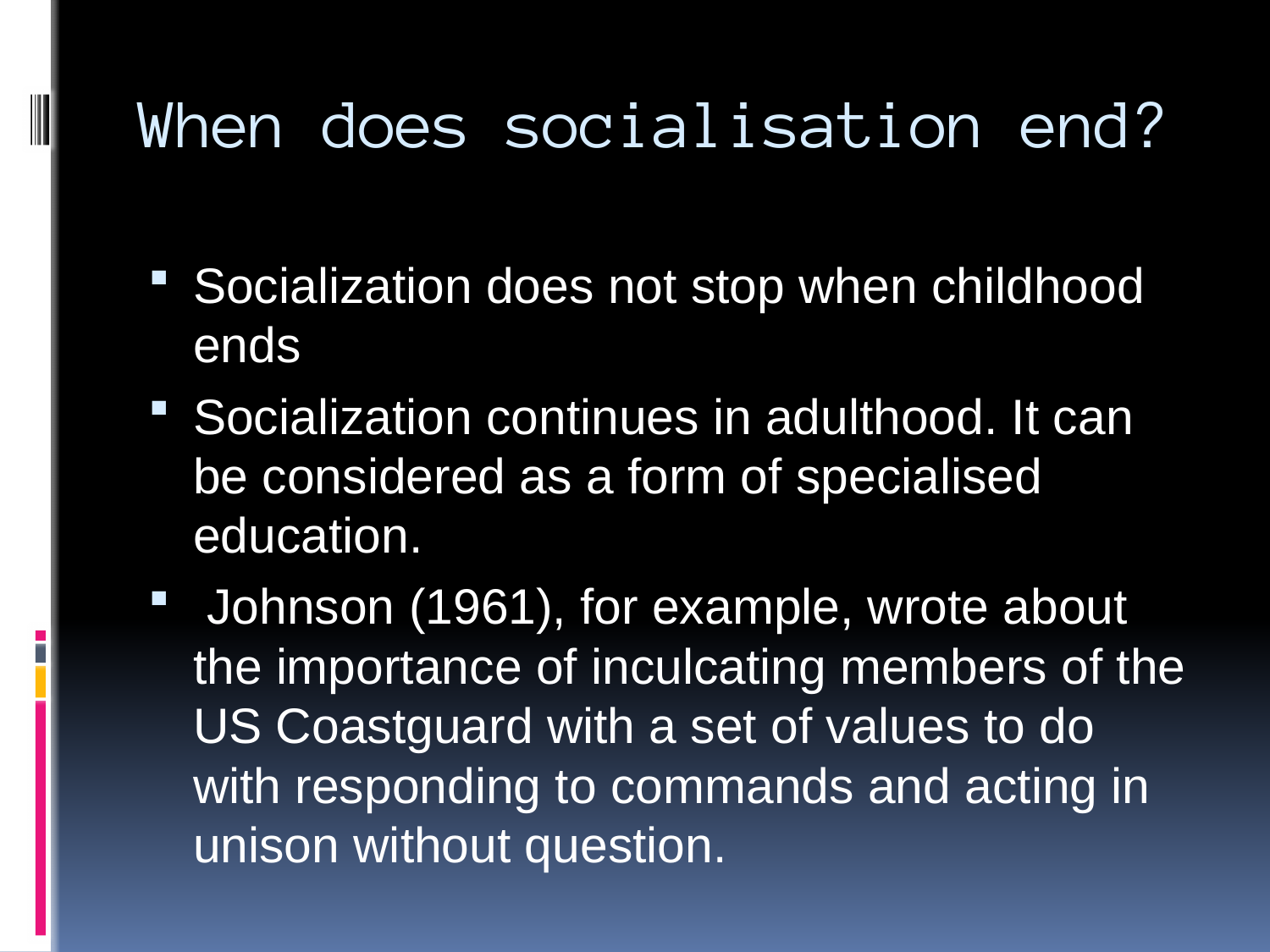

# When does socialisation end?
Socialization does not stop when childhood ends
Socialization continues in adulthood. It can be considered as a form of specialised education.
 Johnson (1961), for example, wrote about the importance of inculcating members of the US Coastguard with a set of values to do with responding to commands and acting in unison without question.